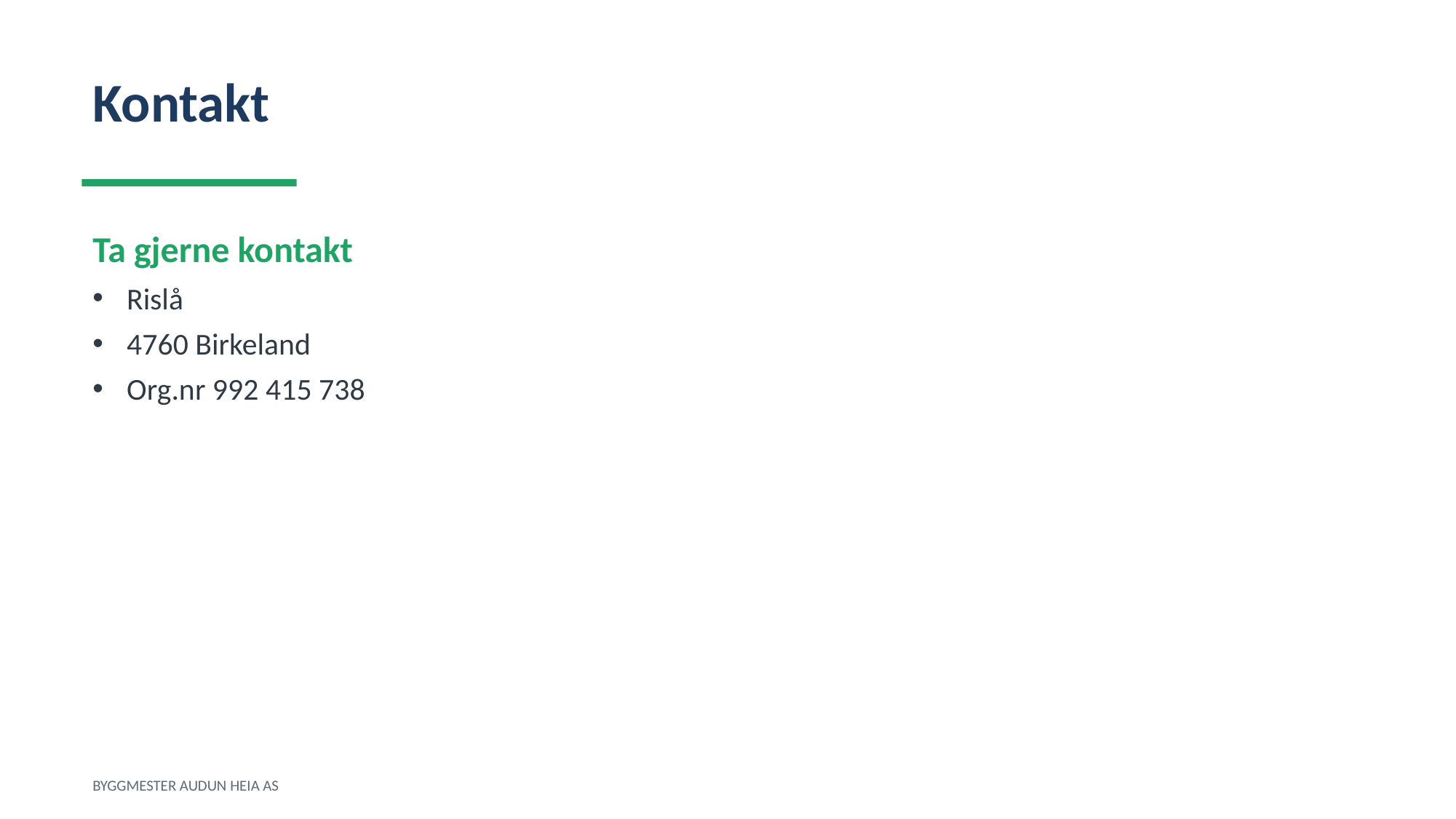

Kontakt

Ta gjerne kontakt
Rislå
4760 Birkeland
Org.nr 992 415 738
BYGGMESTER AUDUN HEIA AS